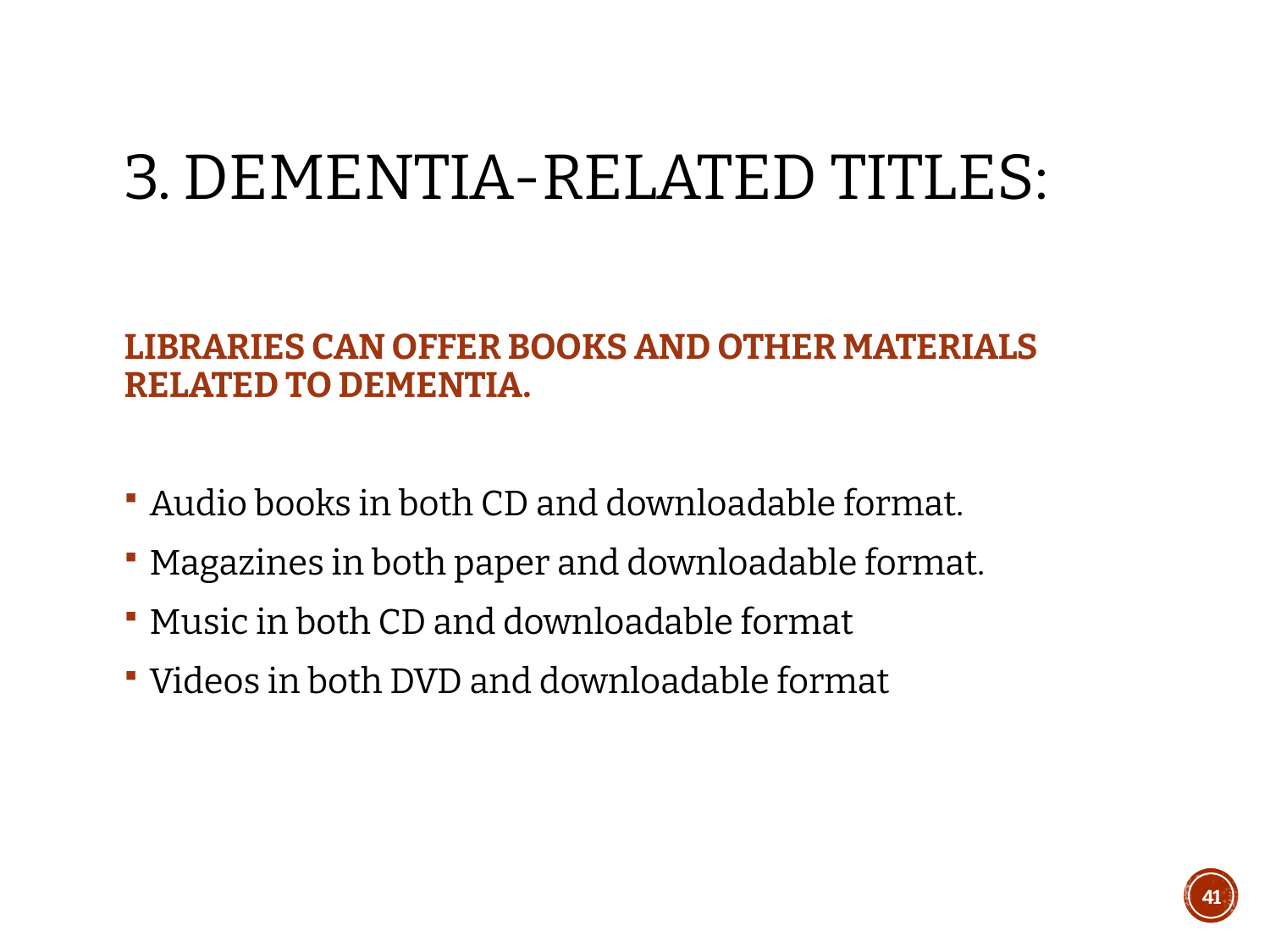

# 3. DEMENTIA-RELATED TITLES:
LIBRARIES CAN OFFER BOOKS AND OTHER MATERIALS RELATED TO DEMENTIA.

Audio books in both CD and downloadable format.
Magazines in both paper and downloadable format.
Music in both CD and downloadable format
Videos in both DVD and downloadable format
41